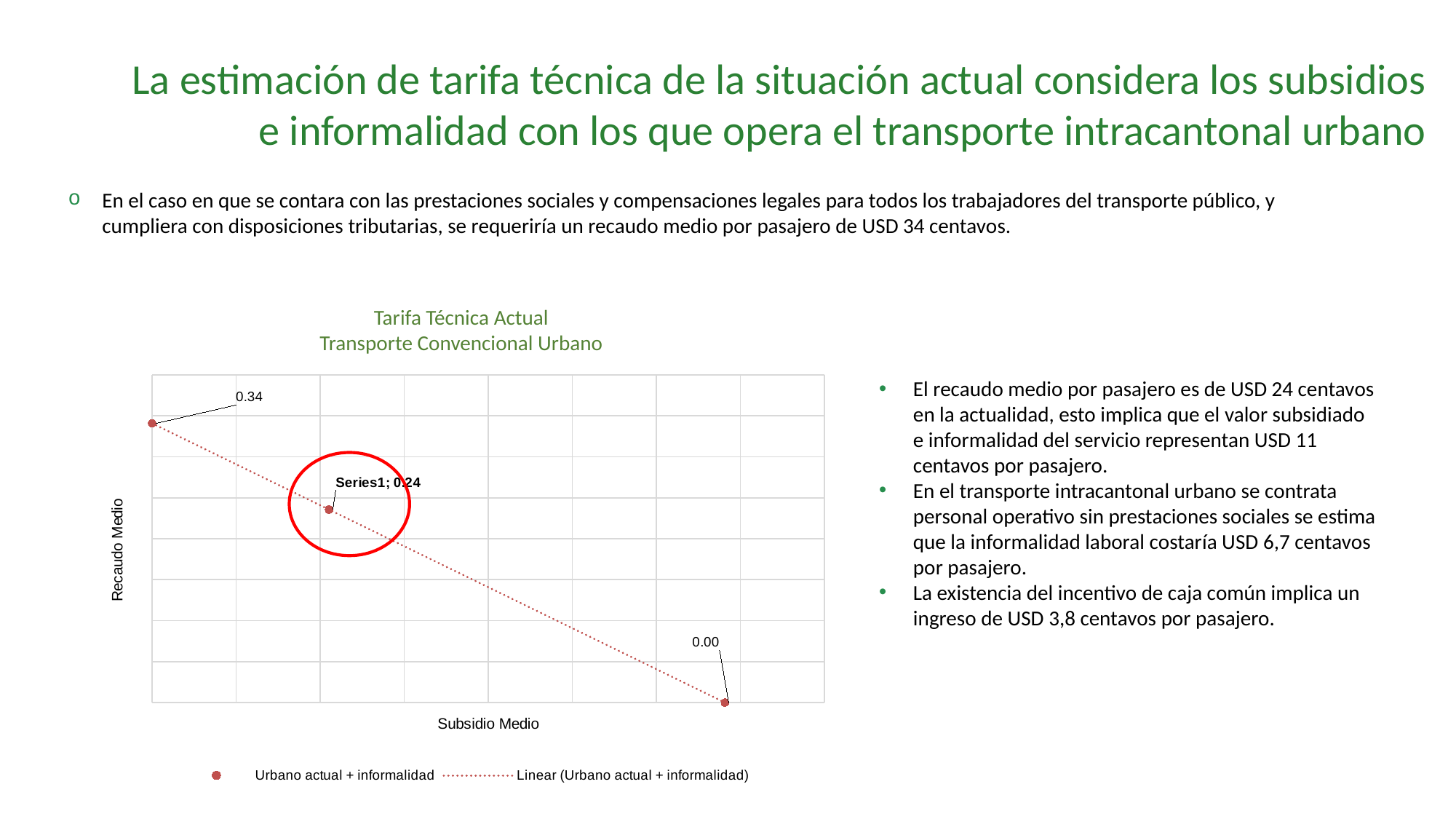

La estimación de tarifa técnica de la situación actual considera los subsidios e informalidad con los que opera el transporte intracantonal urbano
En el caso en que se contara con las prestaciones sociales y compensaciones legales para todos los trabajadores del transporte público, y cumpliera con disposiciones tributarias, se requeriría un recaudo medio por pasajero de USD 34 centavos.
Tarifa Técnica Actual
Transporte Convencional Urbano

### Chart

| Category | Urbano actual + informalidad |
|---|---|
El recaudo medio por pasajero es de USD 24 centavos en la actualidad, esto implica que el valor subsidiado e informalidad del servicio representan USD 11 centavos por pasajero.
En el transporte intracantonal urbano se contrata personal operativo sin prestaciones sociales se estima que la informalidad laboral costaría USD 6,7 centavos por pasajero.
La existencia del incentivo de caja común implica un ingreso de USD 3,8 centavos por pasajero.